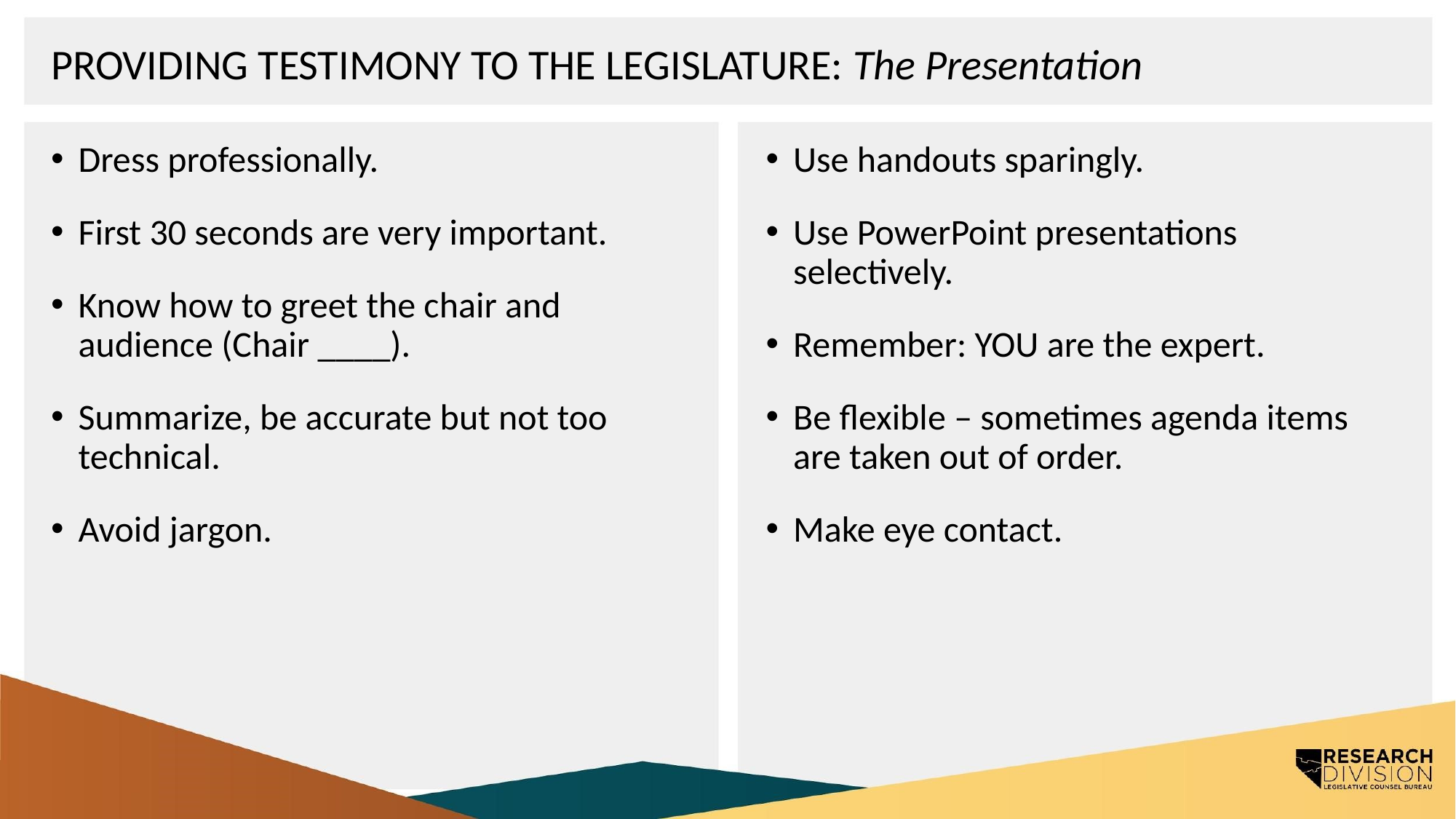

# Providing Testimony to the Legislature: The Presentation
Dress professionally.
First 30 seconds are very important.
Know how to greet the chair and audience (Chair ____).
Summarize, be accurate but not too technical.
Avoid jargon.
Use handouts sparingly.
Use PowerPoint presentations selectively.
Remember: YOU are the expert.
Be flexible – sometimes agenda items are taken out of order.
Make eye contact.